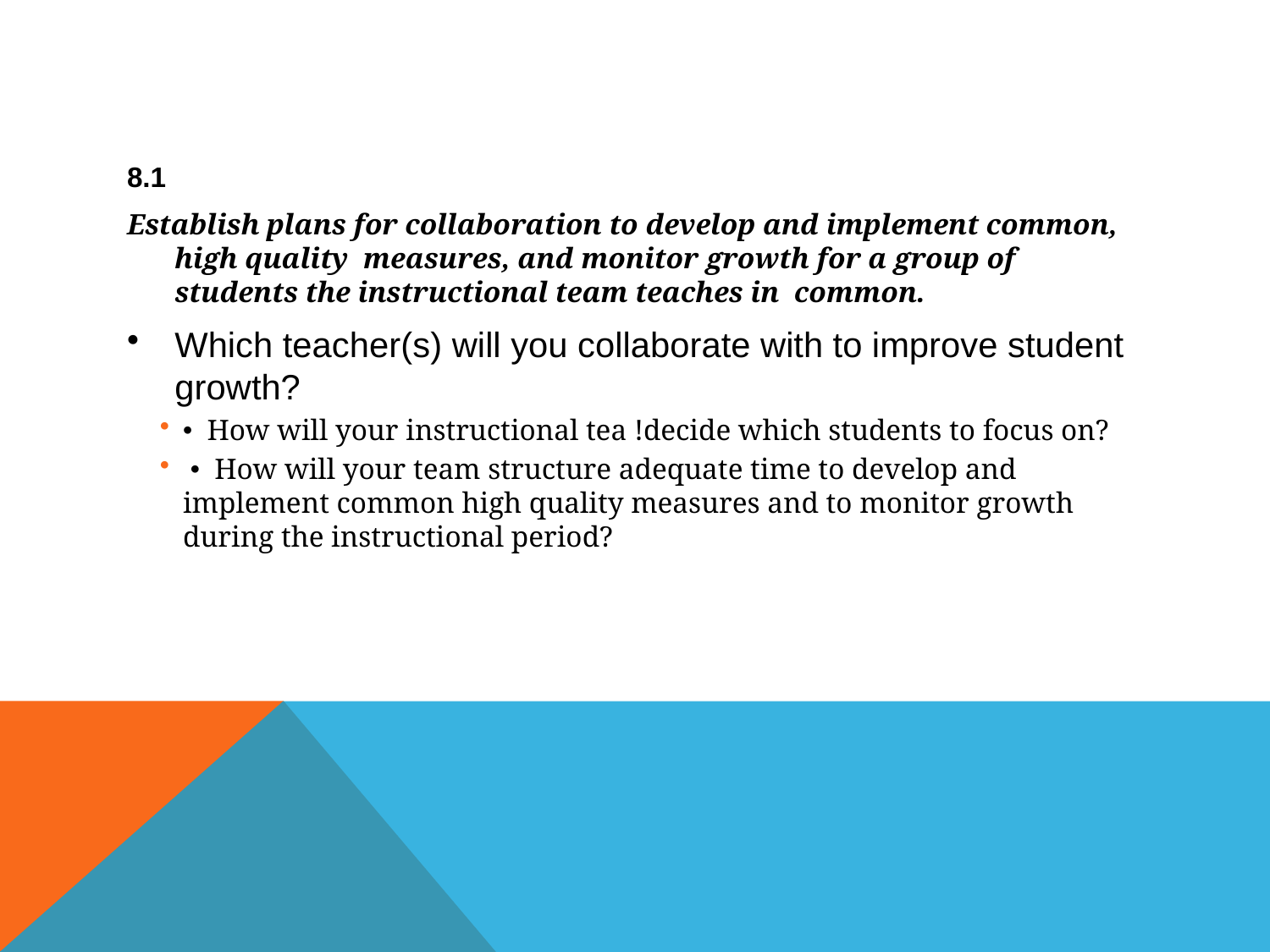

#
8.1
Establish plans for collaboration to develop and implement common, high quality  measures, and monitor growth for a group of students the instructional team teaches in  common.
Which teacher(s) will you collaborate with to improve student growth?
• How will your instructional tea !decide which students to focus on?
 • How will your team structure adequate time to develop and implement common high quality measures and to monitor growth during the instructional period?